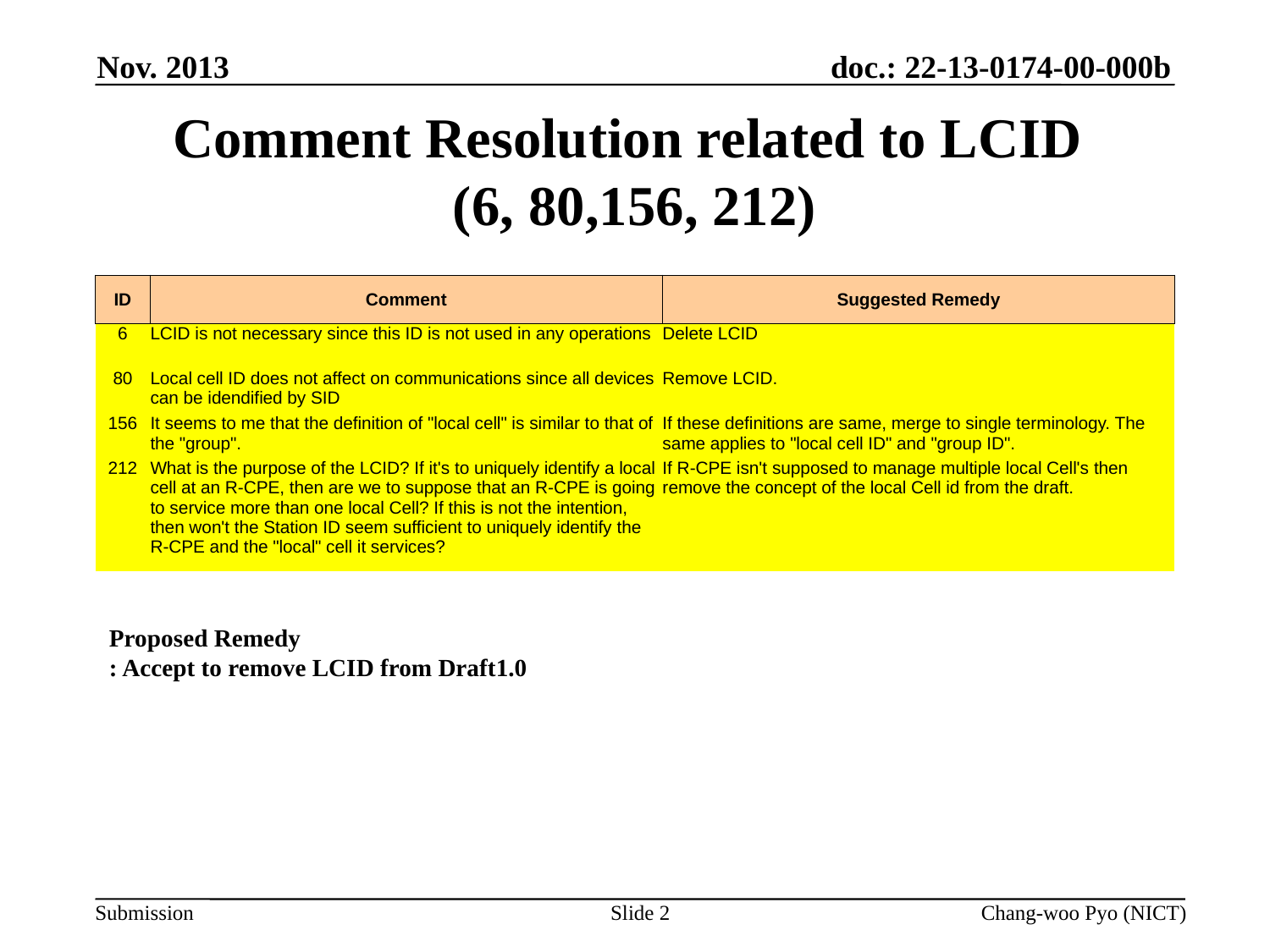

Nov. 2013
# Comment Resolution related to LCID (6, 80,156, 212)
| ID | Comment | Suggested Remedy |
| --- | --- | --- |
| 6 | LCID is not necessary since this ID is not used in any operations | Delete LCID |
| 80 | Local cell ID does not affect on communications since all devices can be idendified by SID | Remove LCID. |
| 156 | It seems to me that the definition of "local cell" is similar to that of the "group". | If these definitions are same, merge to single terminology. The same applies to "local cell ID" and "group ID". |
| 212 | What is the purpose of the LCID? If it's to uniquely identify a local cell at an R-CPE, then are we to suppose that an R-CPE is going to service more than one local Cell? If this is not the intention, then won't the Station ID seem sufficient to uniquely identify the R-CPE and the "local" cell it services? | If R-CPE isn't supposed to manage multiple local Cell's then remove the concept of the local Cell id from the draft. |
Proposed Remedy
: Accept to remove LCID from Draft1.0
Slide 2
Chang-woo Pyo (NICT)